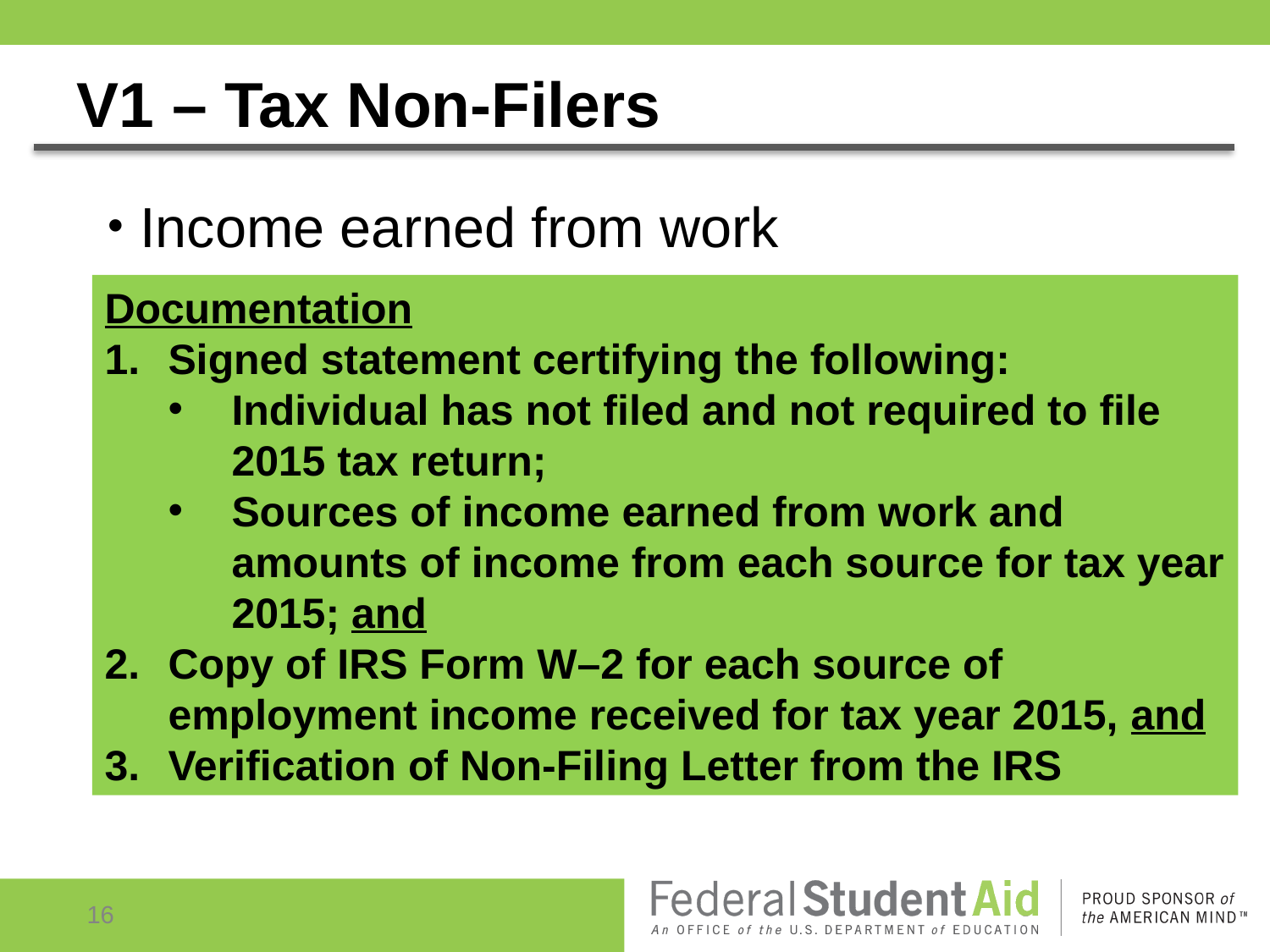

# V1 – Tax Non-Filers
Income earned from work

Documentation
Signed statement certifying the following:
Individual has not filed and not required to file 2015 tax return;
Sources of income earned from work and amounts of income from each source for tax year 2015; and
Copy of IRS Form W–2 for each source of employment income received for tax year 2015, and
Verification of Non-Filing Letter from the IRS
16